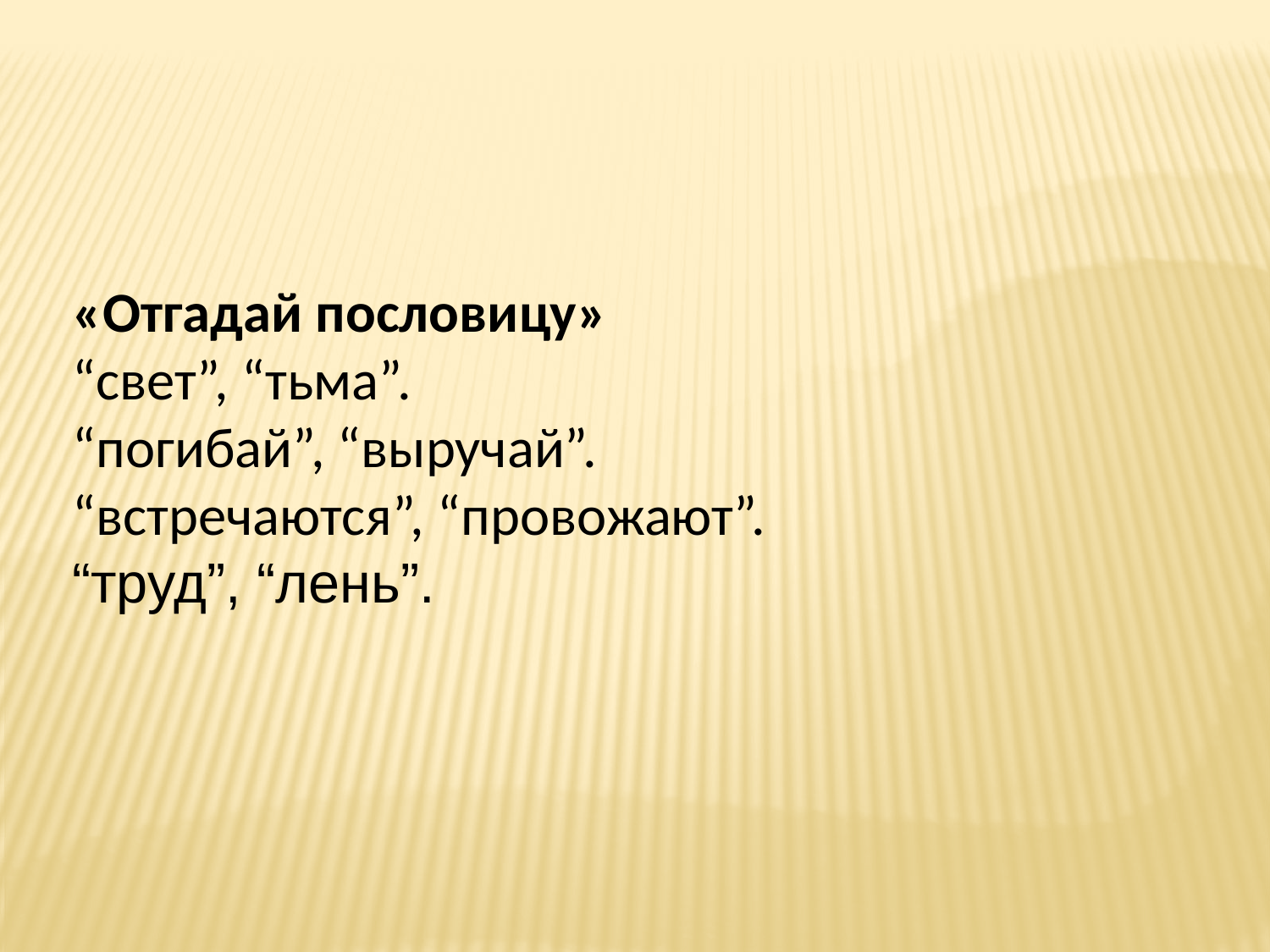

«Отгадай пословицу»
“свет”, “тьма”.
“погибай”, “выручай”.
“встречаются”, “провожают”.
“труд”, “лень”.